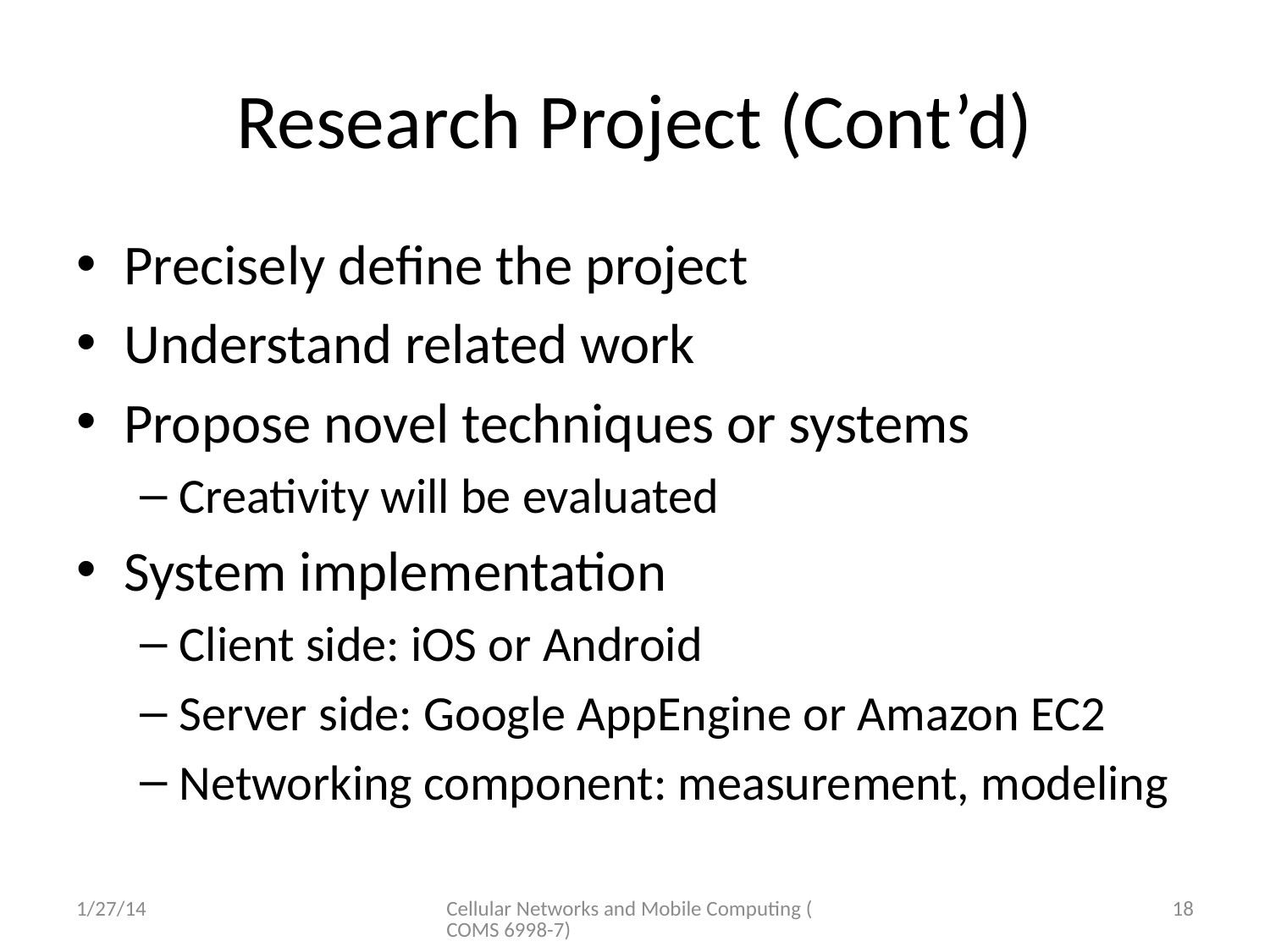

# Research Project (Cont’d)
Precisely define the project
Understand related work
Propose novel techniques or systems
Creativity will be evaluated
System implementation
Client side: iOS or Android
Server side: Google AppEngine or Amazon EC2
Networking component: measurement, modeling

1/27/14
Cellular Networks and Mobile Computing (COMS 6998-7)
18